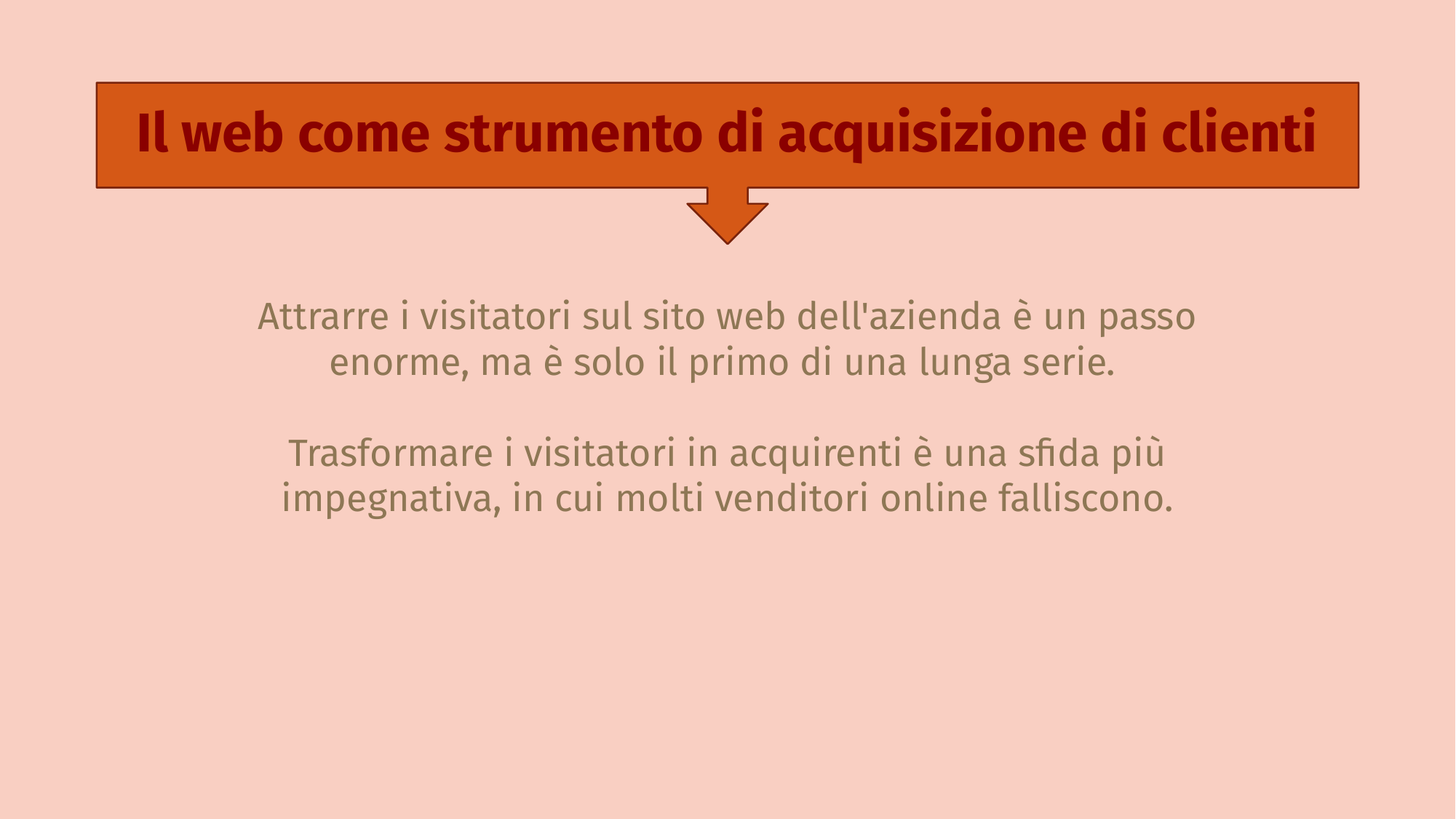

Il web come strumento di acquisizione di clienti

Attrarre i visitatori sul sito web dell'azienda è un passo enorme, ma è solo il primo di una lunga serie.

Trasformare i visitatori in acquirenti è una sfida più impegnativa, in cui molti venditori online falliscono.